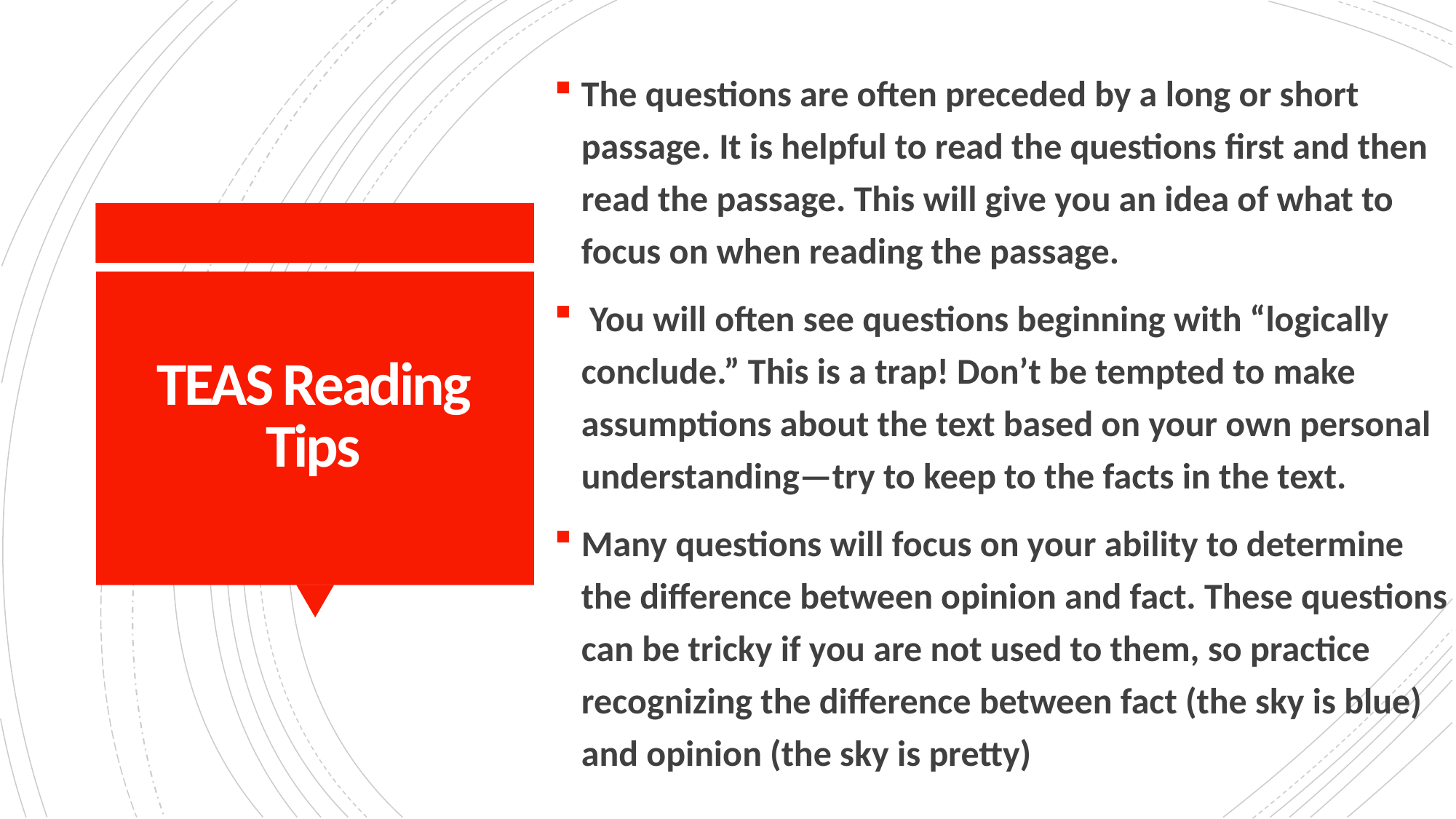

The questions are often preceded by a long or short passage. It is helpful to read the questions first and then read the passage. This will give you an idea of what to focus on when reading the passage.
 You will often see questions beginning with “logically conclude.” This is a trap! Don’t be tempted to make assumptions about the text based on your own personal understanding—try to keep to the facts in the text.
Many questions will focus on your ability to determine the difference between opinion and fact. These questions can be tricky if you are not used to them, so practice recognizing the difference between fact (the sky is blue) and opinion (the sky is pretty)
# TEAS Reading Tips